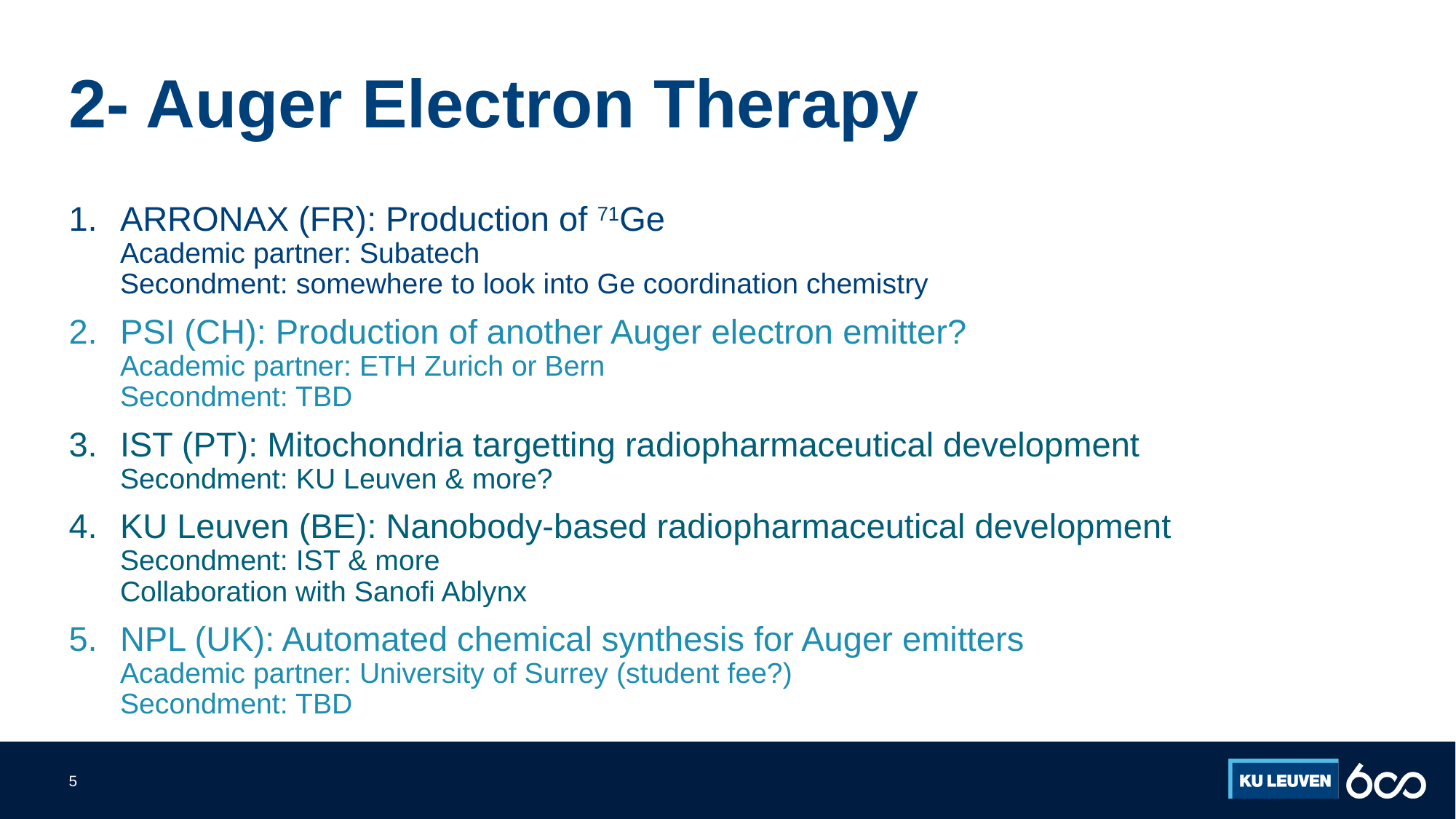

# 2- Auger Electron Therapy
ARRONAX (FR): Production of 71Ge
Academic partner: Subatech
Secondment: somewhere to look into Ge coordination chemistry
PSI (CH): Production of another Auger electron emitter?
Academic partner: ETH Zurich or Bern
Secondment: TBD
IST (PT): Mitochondria targetting radiopharmaceutical development
Secondment: KU Leuven & more?
KU Leuven (BE): Nanobody-based radiopharmaceutical development
Secondment: IST & more
Collaboration with Sanofi Ablynx
NPL (UK): Automated chemical synthesis for Auger emitters
Academic partner: University of Surrey (student fee?)
Secondment: TBD
5